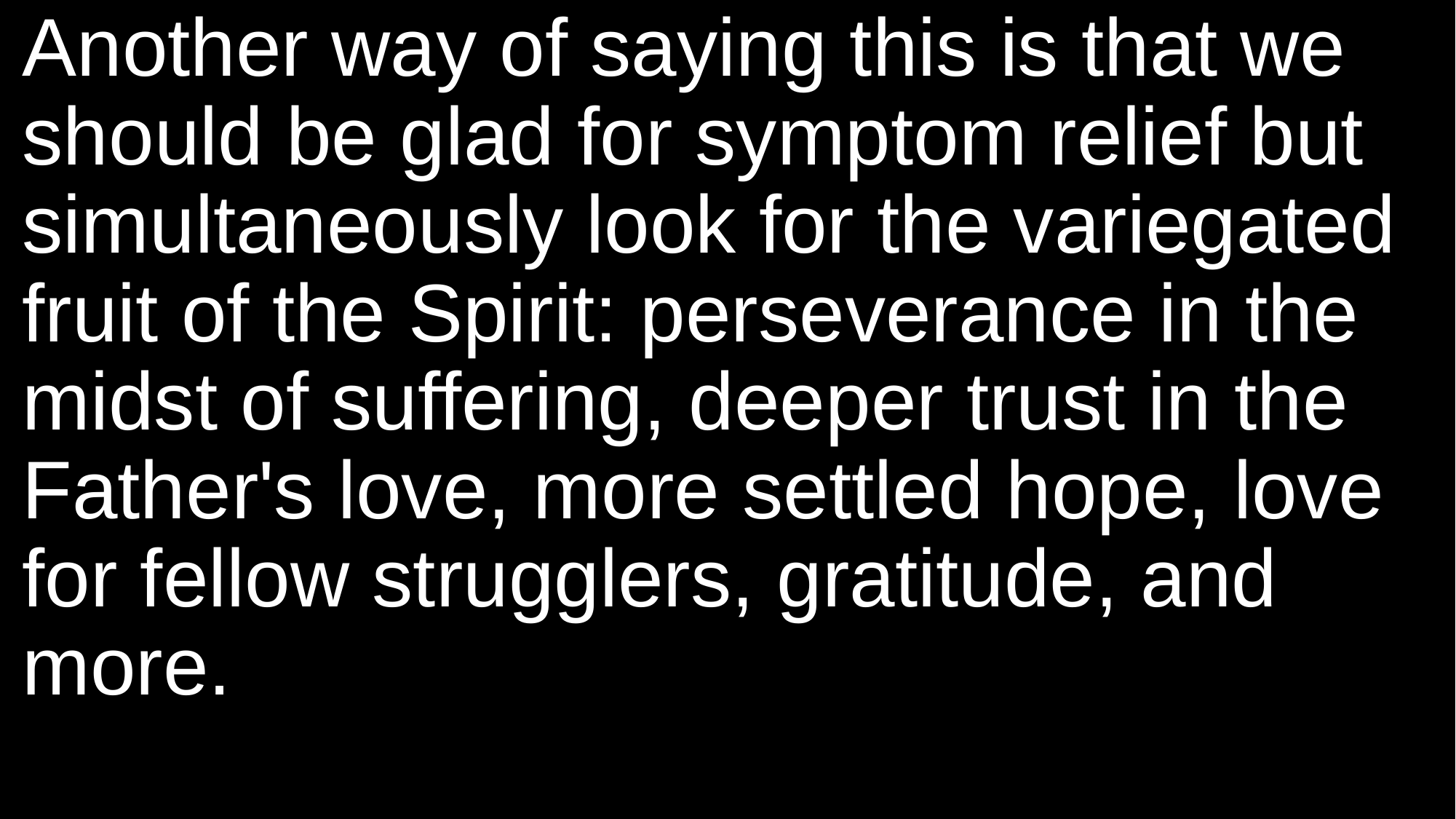

Another way of saying this is that we should be glad for symptom relief but simultaneously look for the variegated fruit of the Spirit: perseverance in the midst of suffering, deeper trust in the Father's love, more settled hope, love for fellow strugglers, gratitude, and more.